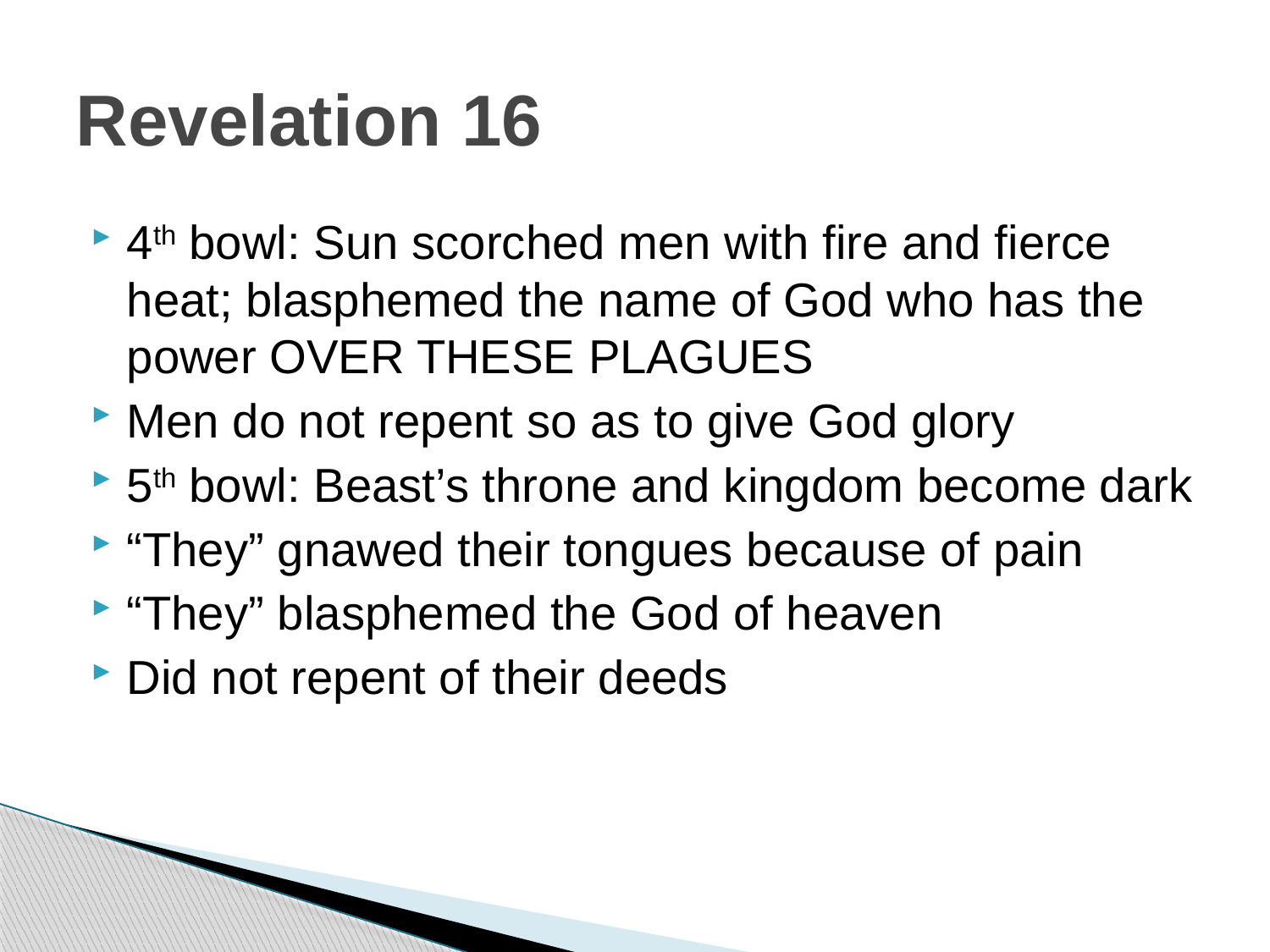

# Revelation 16
4th bowl: Sun scorched men with fire and fierce heat; blasphemed the name of God who has the power OVER THESE PLAGUES
Men do not repent so as to give God glory
5th bowl: Beast’s throne and kingdom become dark
“They” gnawed their tongues because of pain
“They” blasphemed the God of heaven
Did not repent of their deeds